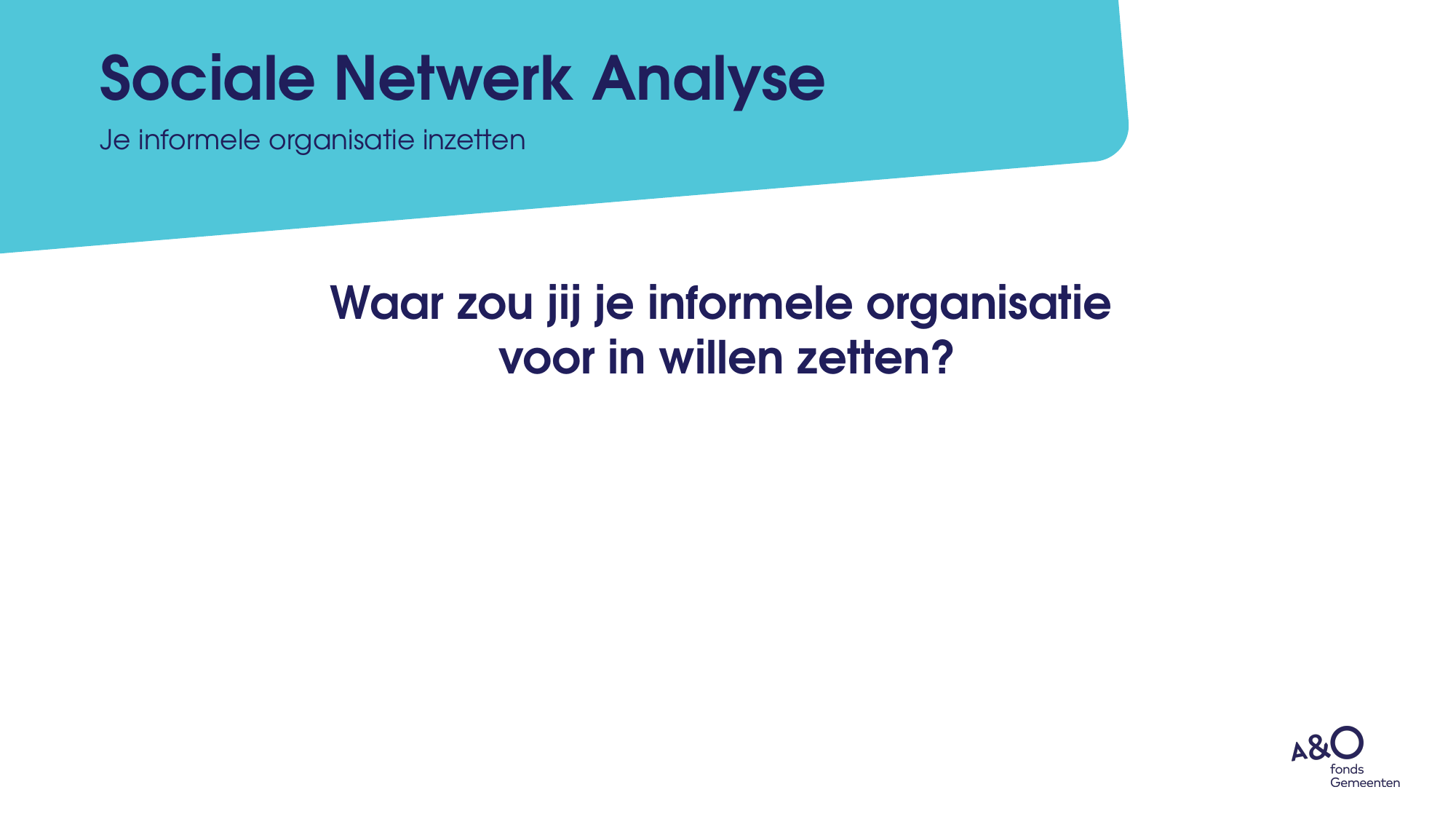

# Sociale Netwerk Analyse
Je informele organisatie inzetten
Waar zou jij je informele organisatie
voor in willen zetten?